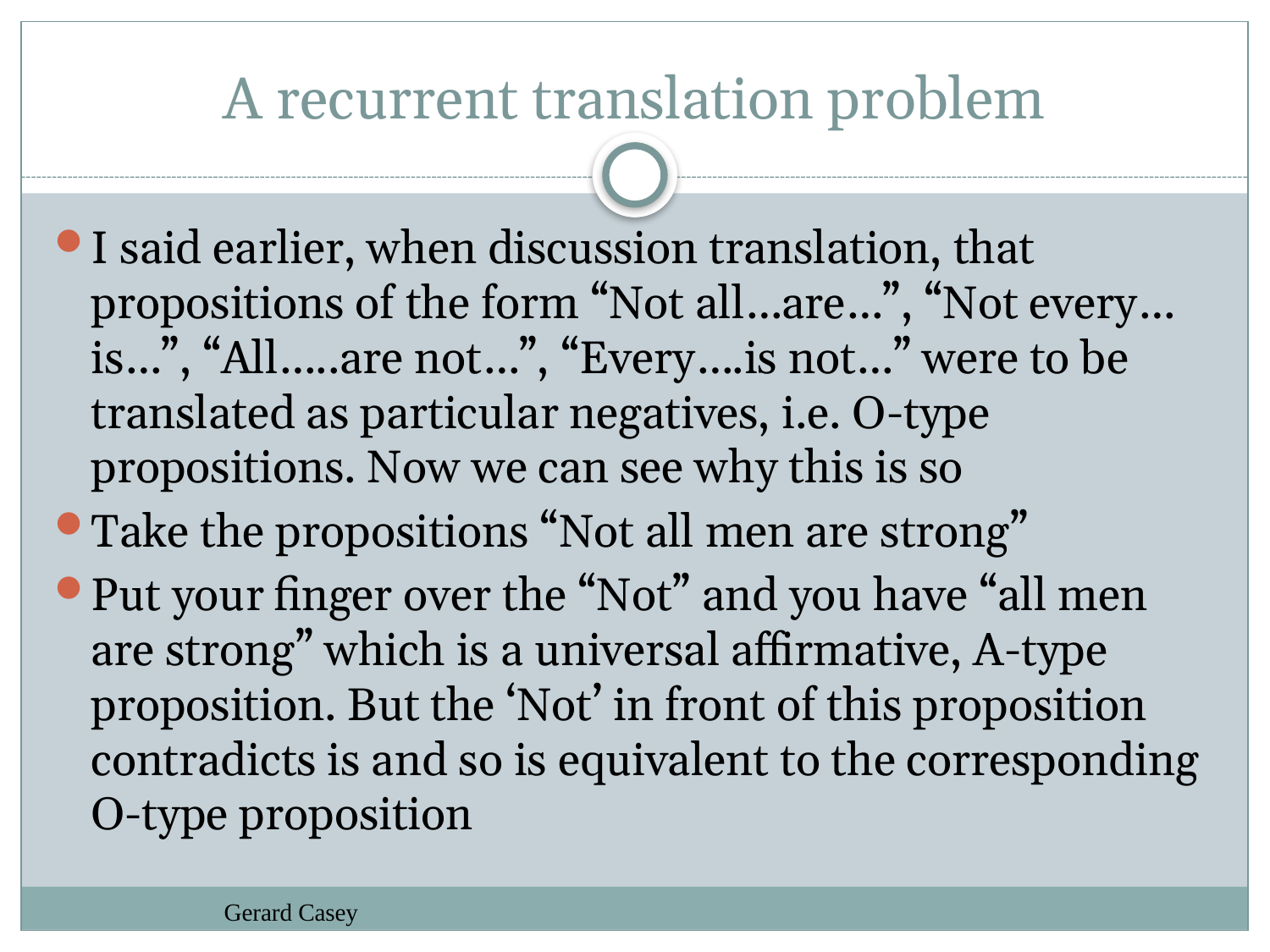

# A recurrent translation problem
I said earlier, when discussion translation, that propositions of the form “Not all…are…”, “Not every…is…”, “All…..are not…”, “Every….is not…” were to be translated as particular negatives, i.e. O-type propositions. Now we can see why this is so
Take the propositions “Not all men are strong”
Put your finger over the “Not” and you have “all men are strong” which is a universal affirmative, A-type proposition. But the ‘Not’ in front of this proposition contradicts is and so is equivalent to the corresponding O-type proposition

Gerard Casey